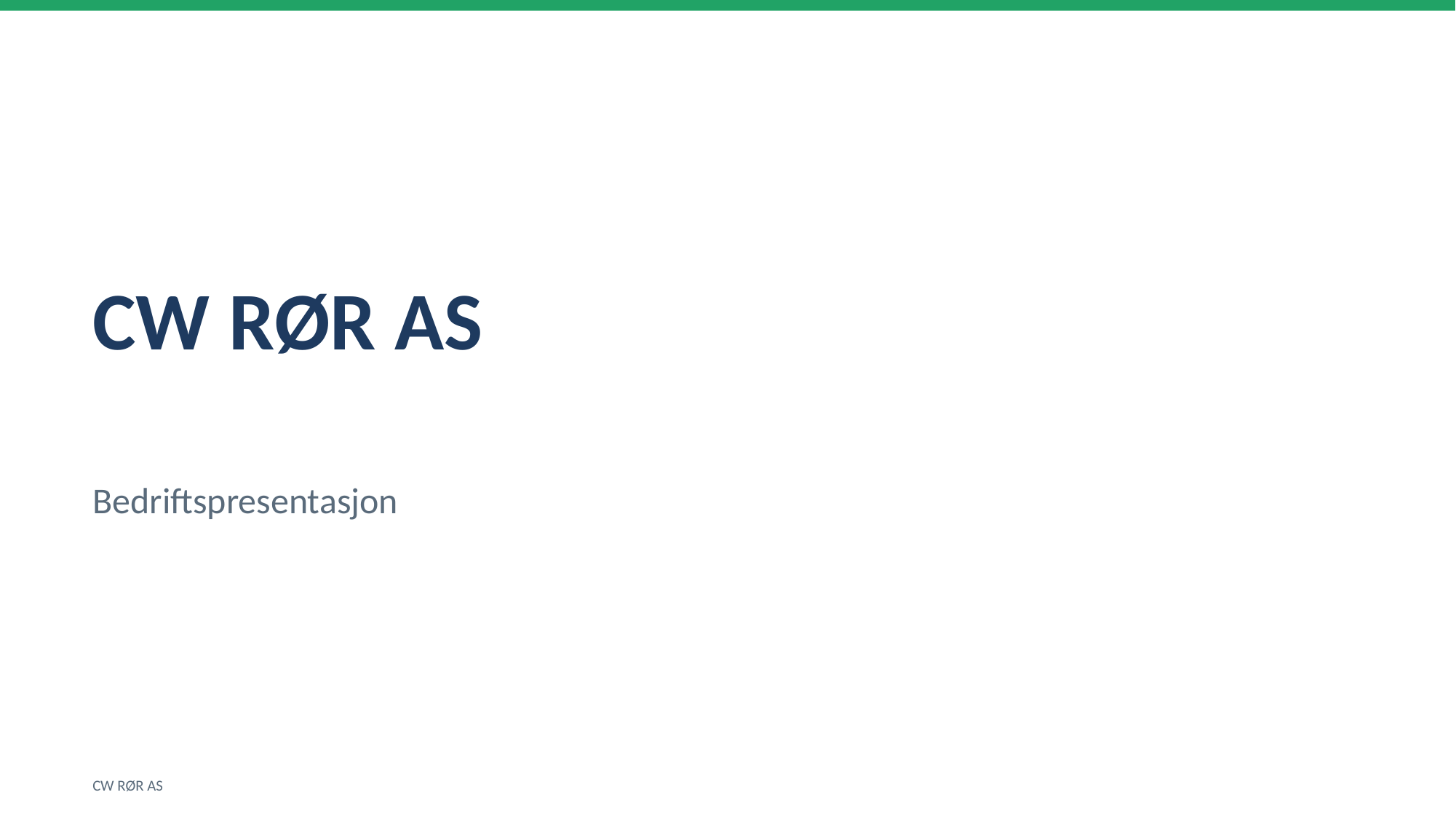

CW RØR AS
Bedriftspresentasjon
CW RØR AS